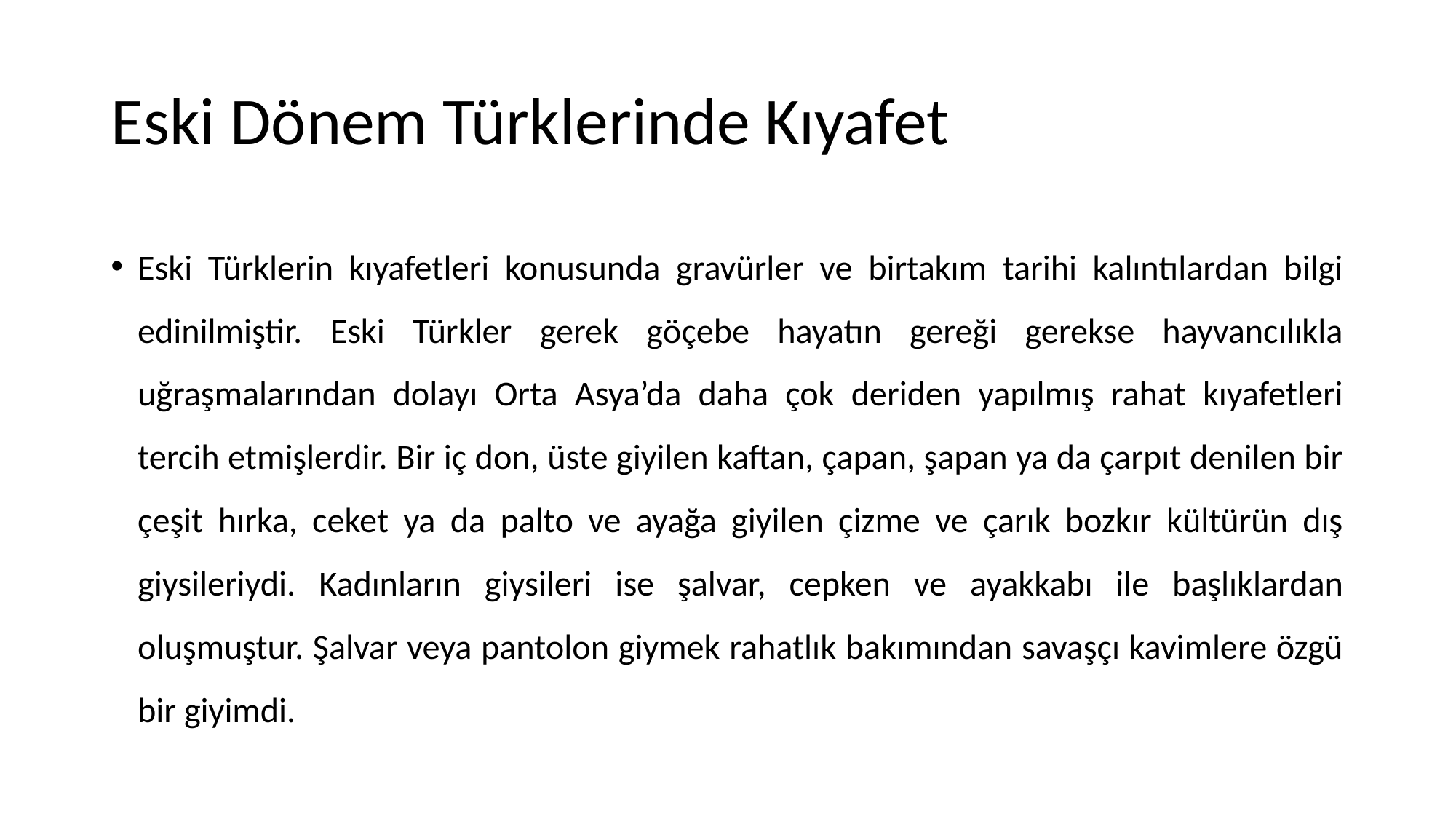

# Eski Dönem Türklerinde Kıyafet
Eski Türklerin kıyafetleri konusunda gravürler ve birtakım tarihi kalıntılardan bilgi edinilmiştir. Eski Türkler gerek göçebe hayatın gereği gerekse hayvancılıkla uğraşmalarından dolayı Orta Asya’da daha çok deriden yapılmış rahat kıyafetleri tercih etmişlerdir. Bir iç don, üste giyilen kaftan, çapan, şapan ya da çarpıt denilen bir çeşit hırka, ceket ya da palto ve ayağa giyilen çizme ve çarık bozkır kültürün dış giysileriydi. Kadınların giysileri ise şalvar, cepken ve ayakkabı ile başlıklardan oluşmuştur. Şalvar veya pantolon giymek rahatlık bakımından savaşçı kavimlere özgü bir giyimdi.